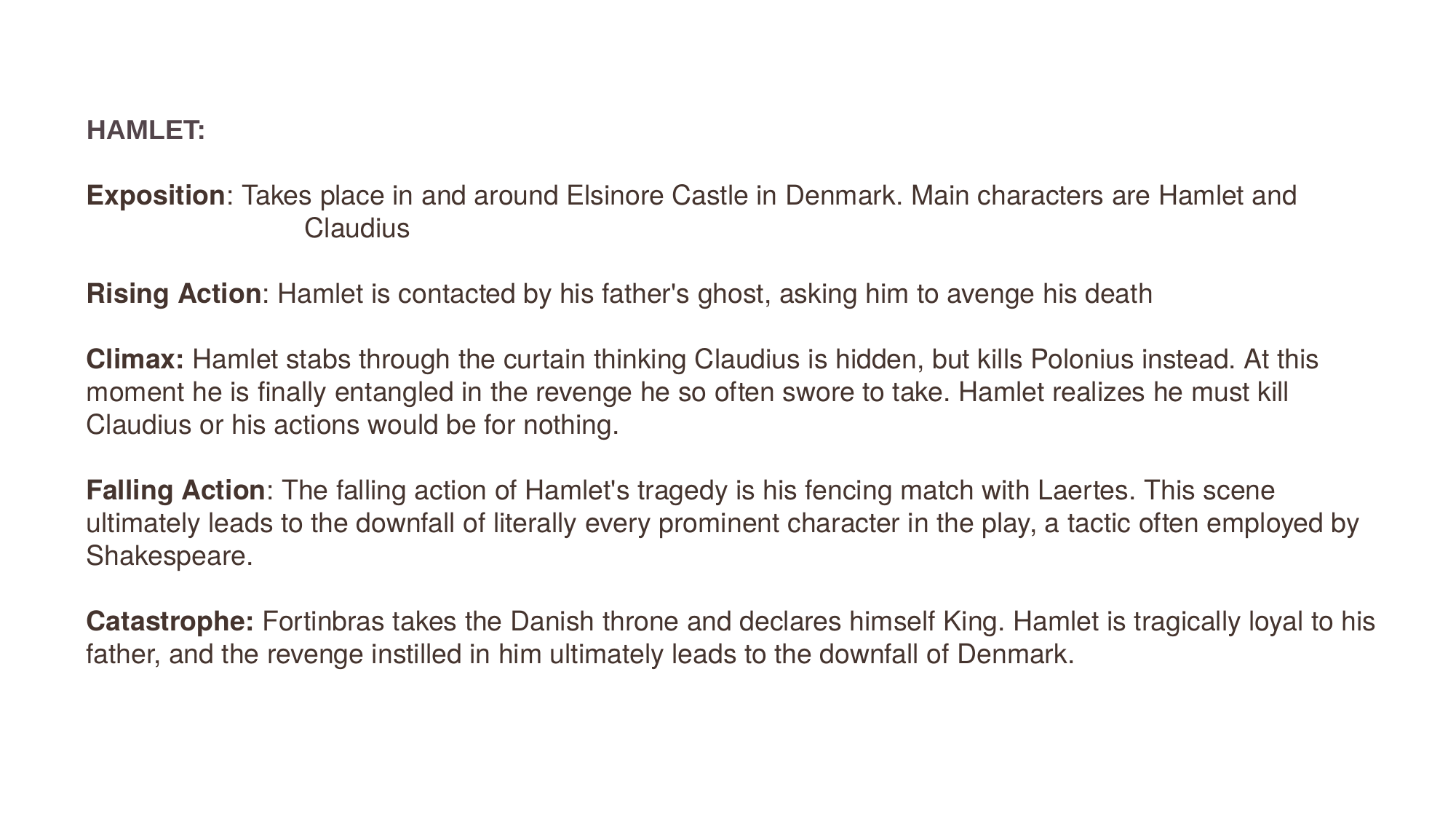

HAMLET:

Exposition: Takes place in and around Elsinore Castle in Denmark. Main characters are Hamlet and 		Claudius
Rising Action: Hamlet is contacted by his father's ghost, asking him to avenge his death
Climax: Hamlet stabs through the curtain thinking Claudius is hidden, but kills Polonius instead. At this moment he is finally entangled in the revenge he so often swore to take. Hamlet realizes he must kill Claudius or his actions would be for nothing.
Falling Action: The falling action of Hamlet's tragedy is his fencing match with Laertes. This scene ultimately leads to the downfall of literally every prominent character in the play, a tactic often employed by Shakespeare. 
Catastrophe: Fortinbras takes the Danish throne and declares himself King. Hamlet is tragically loyal to his father, and the revenge instilled in him ultimately leads to the downfall of Denmark.